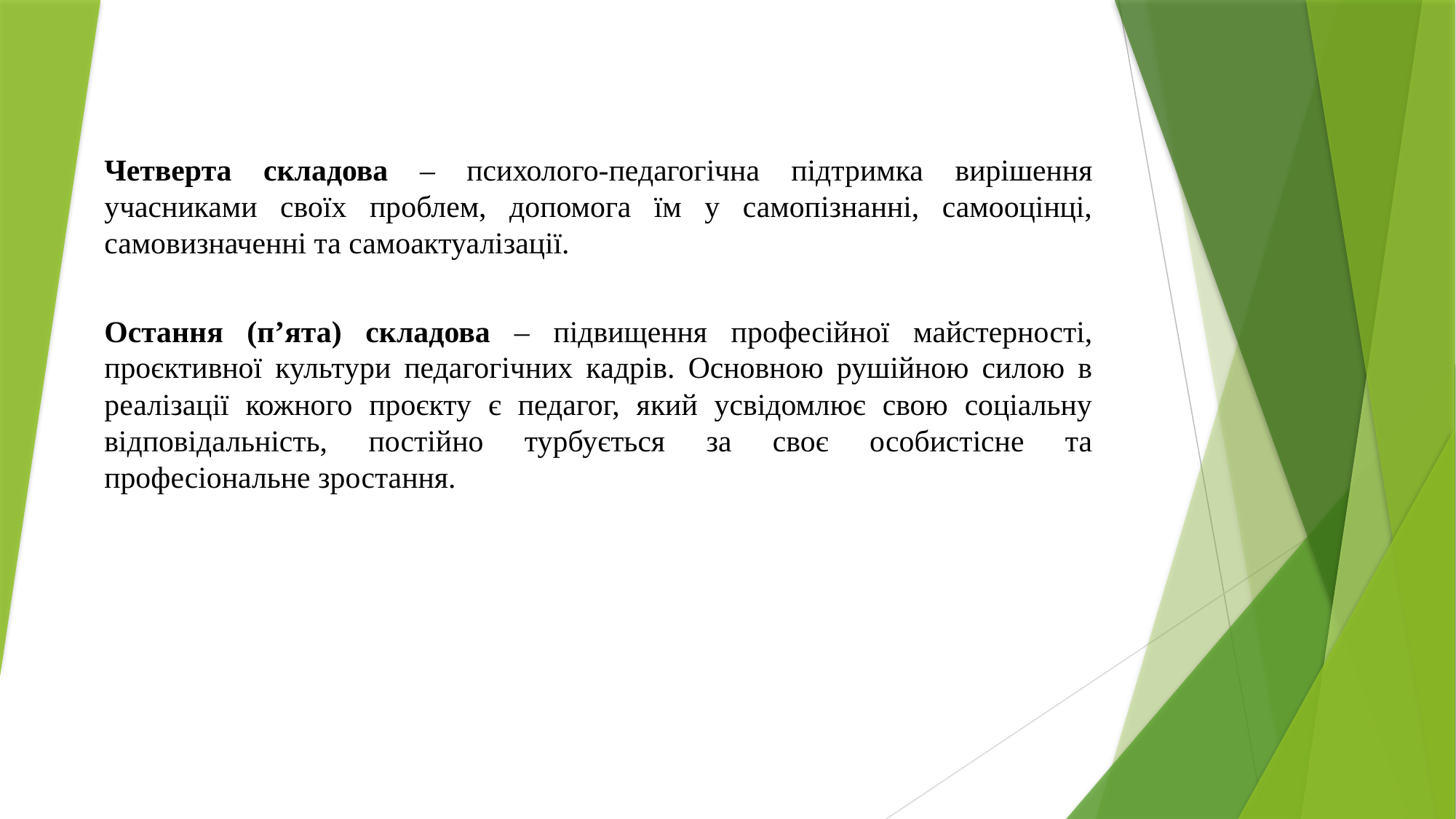

Четверта складова – психолого-педагогічна підтримка вирішення учасниками своїх проблем, допомога їм у самопізнанні, самооцінці, самовизначенні та самоактуалізації.
Остання (п’ята) складова – підвищення професійної майстерності, проєктивної культури педагогічних кадрів. Основною рушійною силою в реалізації кожного проєкту є педагог, який усвідомлює свою соціальну відповідальність, постійно турбується за своє особистісне та професіональне зростання.